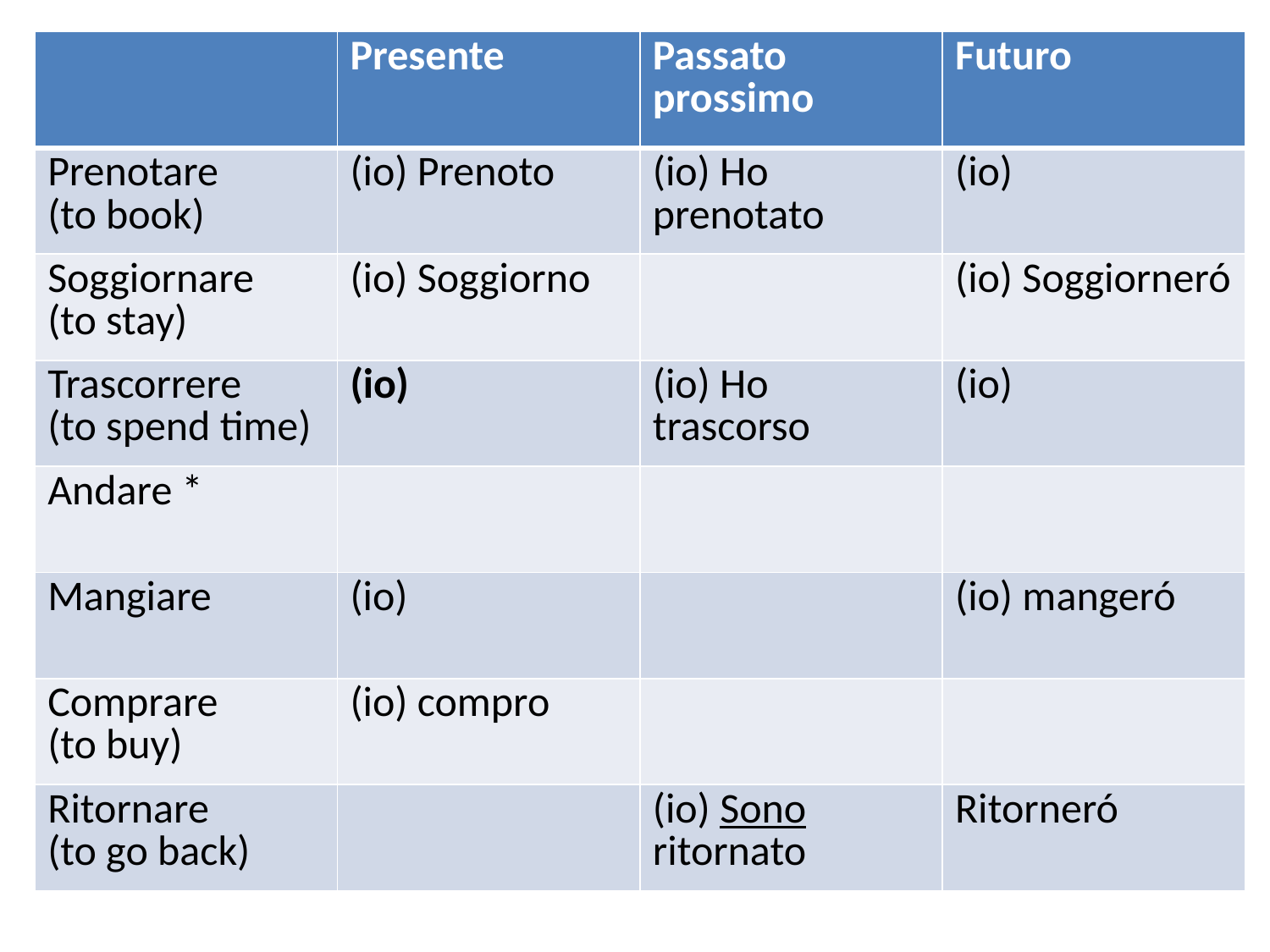

|  | Presente | Passato prossimo | Futuro |
| --- | --- | --- | --- |
| Prenotare (to book) | (io) Prenoto | (io) Ho prenotato | (io) |
| Soggiornare (to stay) | (io) Soggiorno |  | (io) Soggiorneró |
| Trascorrere (to spend time) | (io) | (io) Ho trascorso | (io) |
| Andare \* |  |  |  |
| Mangiare | (io) |  | (io) mangeró |
| Comprare (to buy) | (io) compro |  |  |
| Ritornare (to go back) |  | (io) Sono ritornato | Ritorneró |